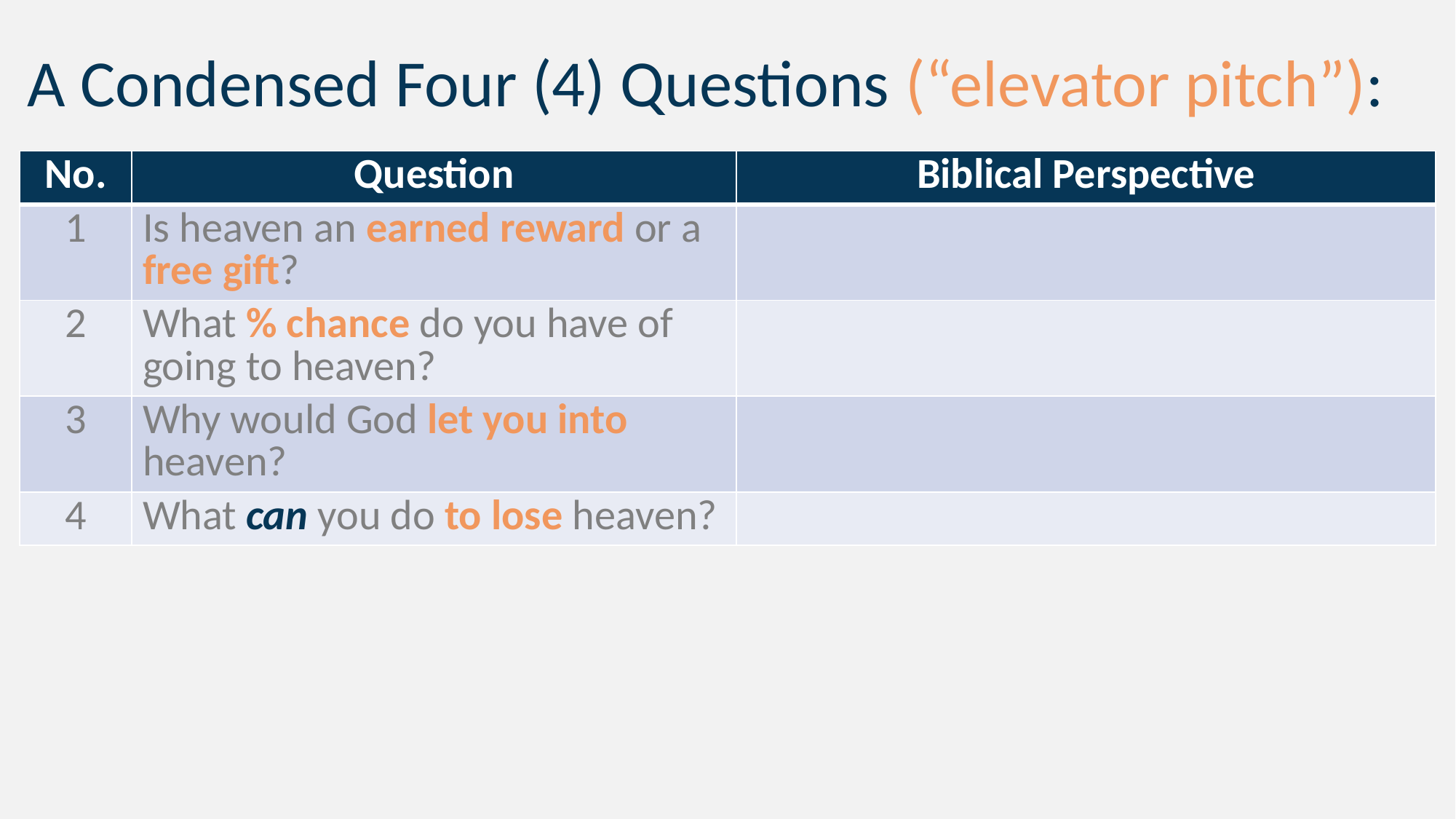

# A Condensed Four (4) Questions (“elevator pitch”):
| No. | Question | Biblical Perspective |
| --- | --- | --- |
| 1 | Is heaven an earned reward or a free gift? |  |
| 2 | What % chance do you have of going to heaven? |  |
| 3 | Why would God let you into heaven? |  |
| 4 | What can you do to lose heaven? |  |